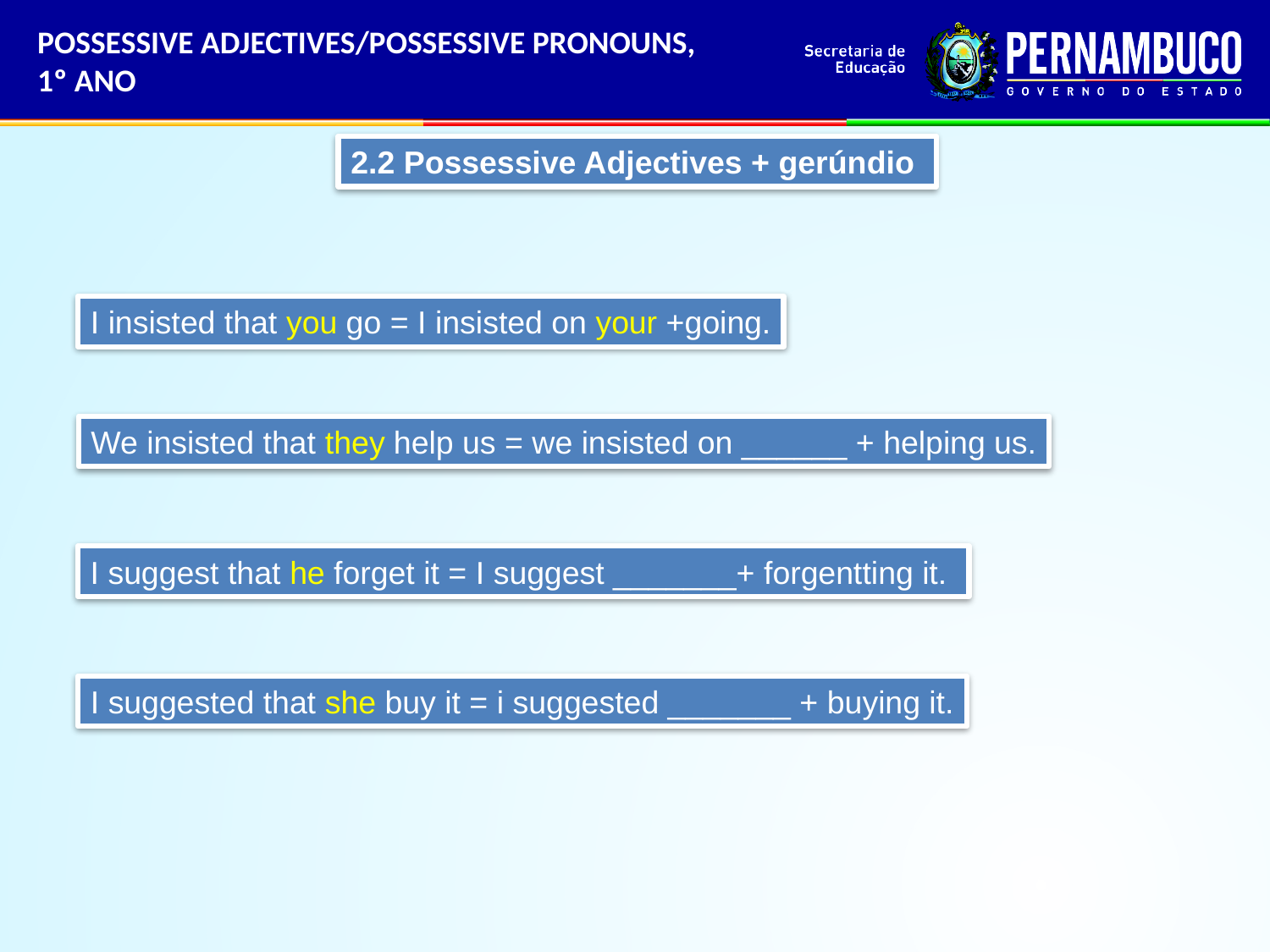

POSSESSIVE ADJECTIVES/POSSESSIVE PRONOUNS, 1º ANO

2.2 Possessive Adjectives + gerúndio
I insisted that you go = I insisted on your +going.
We insisted that they help us = we insisted on ______ + helping us.
I suggest that he forget it = I suggest _______+ forgentting it.
I suggested that she buy it = i suggested _______ + buying it.